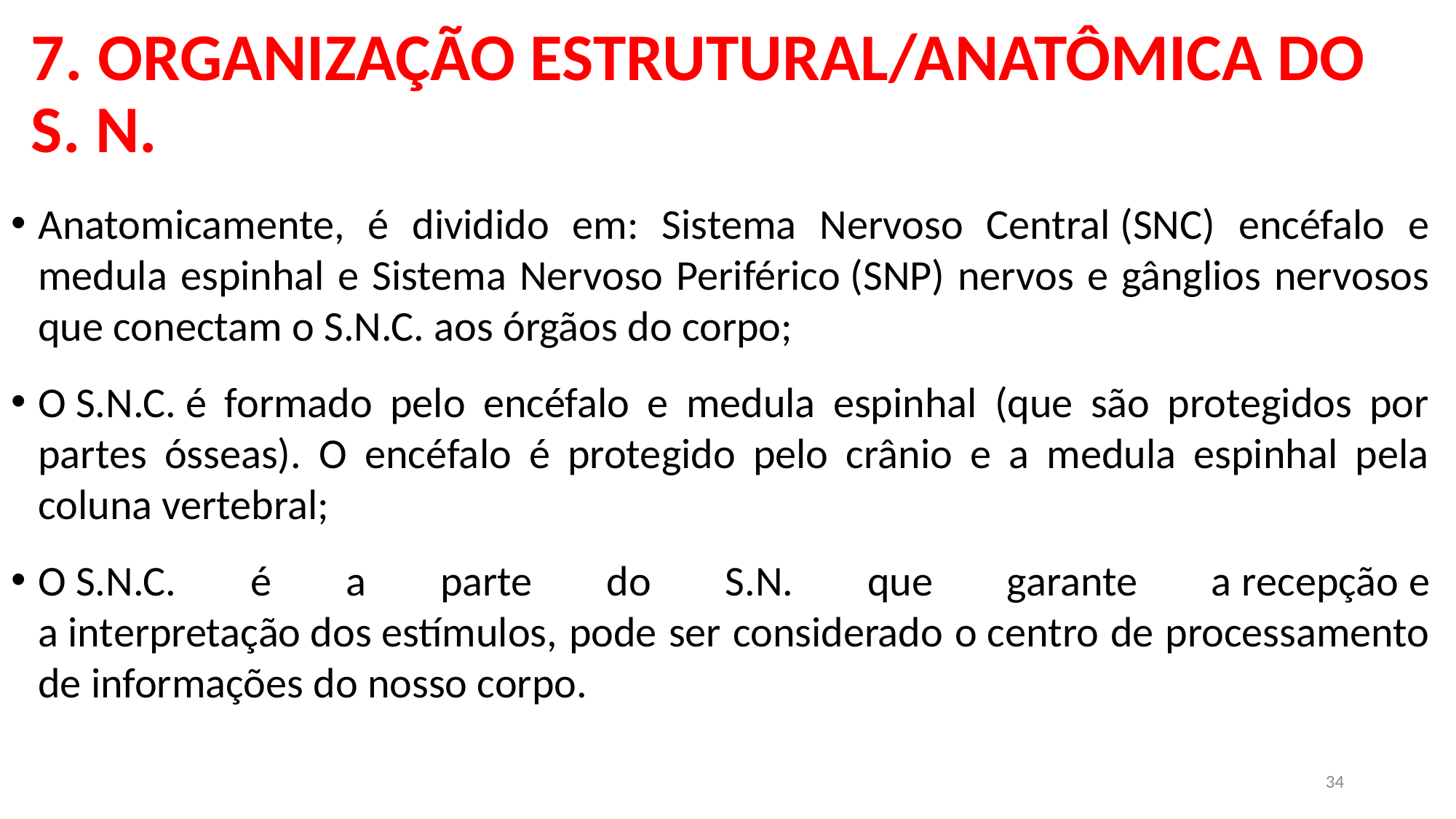

7. ORGANIZAÇÃO ESTRUTURAL/ANATÔMICA DO S. N.
Anatomicamente, é dividido em: Sistema Nervoso Central (SNC) encéfalo e medula espinhal e Sistema Nervoso Periférico (SNP) nervos e gânglios nervosos que conectam o S.N.C. aos órgãos do corpo;

O S.N.C. é formado pelo encéfalo e medula espinhal (que são protegidos por partes ósseas). O encéfalo é protegido pelo crânio e a medula espinhal pela coluna vertebral;

O S.N.C. é a parte do S.N. que garante a recepção e a interpretação dos estímulos, pode ser considerado o centro de processamento de informações do nosso corpo.

34